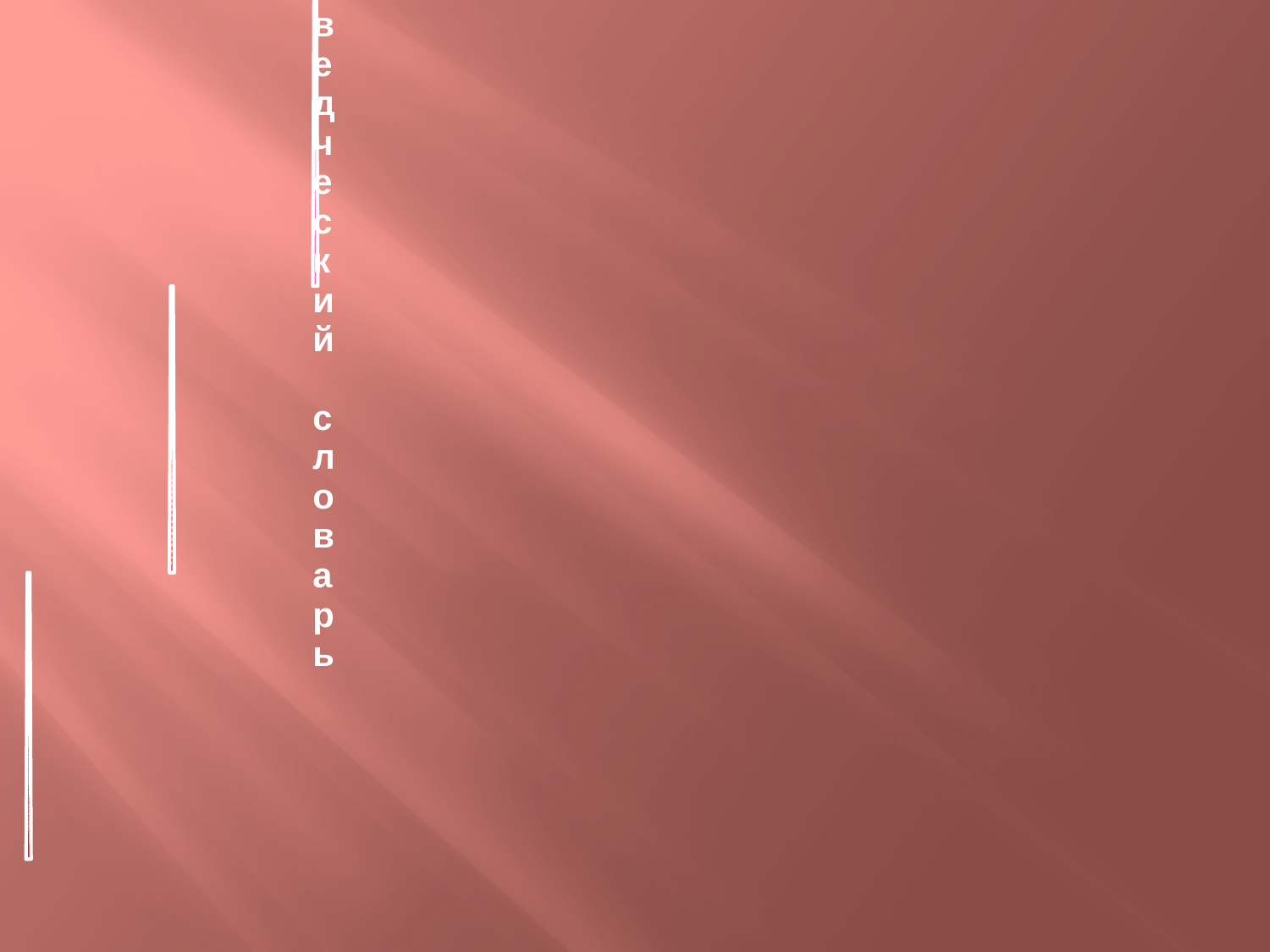

ведческий
 словарь
Название
явлений неживой природы, растений, животных
Темы:                                                                                 «Фрукты», «Овощи», «Злаки.», «Деревья», «Грибы», «Ягоды»,  «Осень», «Сибирская зима», «Весна», «Зимующие птицы», «Домашние птицы», «Домашние животные», «Дикие животные наших лесов», «Животные жарких и холодных стран», «Перелетные птицы», «Насекомые», «Садовые цветы», «Речные рыбы», «Морские рыбы», «Животный мир морей и океанов», «Садовые ягоды», «Лесные ягоды», «Времена года»